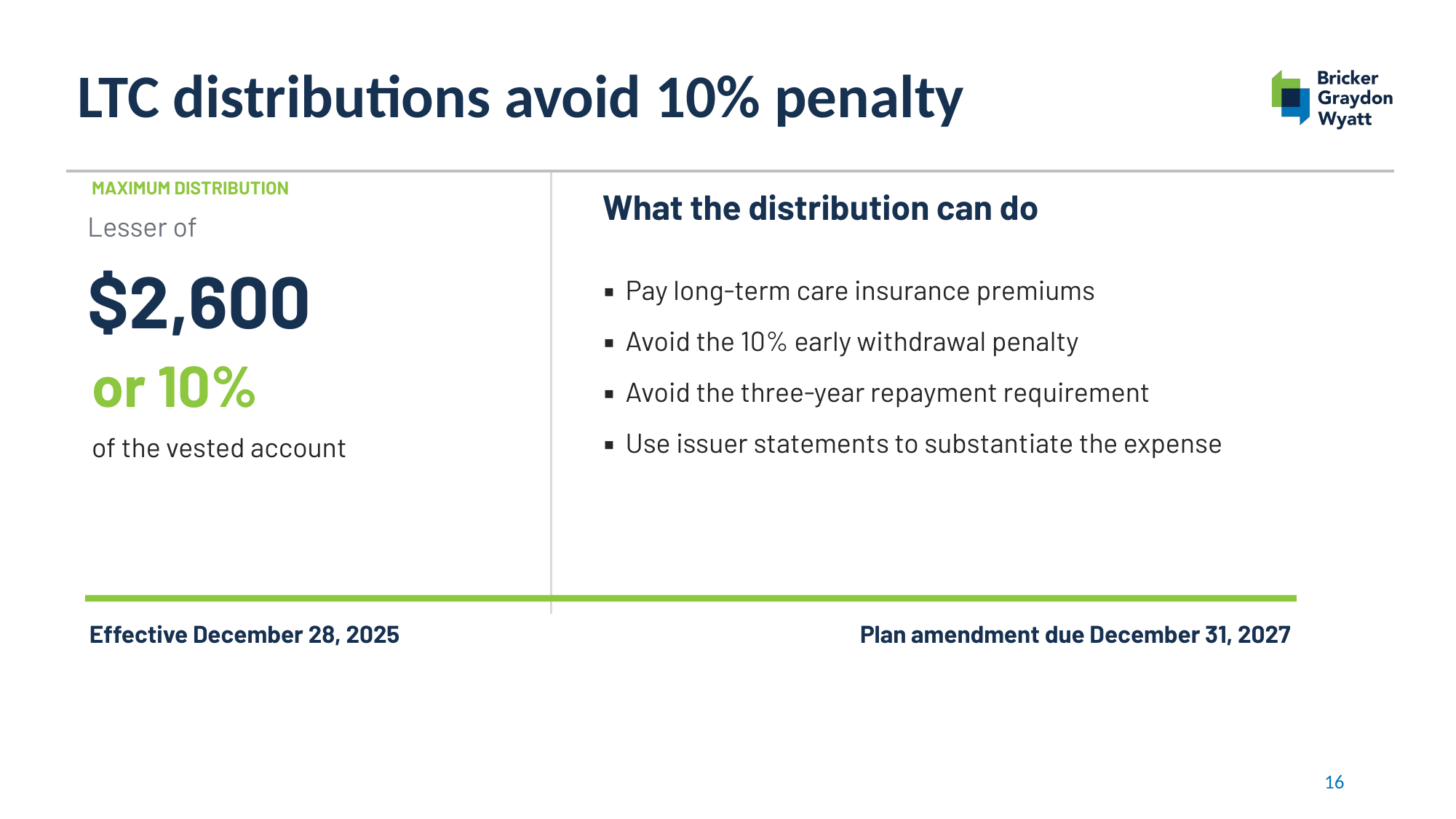

# LTC distributions avoid 10% penalty
MAXIMUM DISTRIBUTION
What the distribution can do
Lesser of
$2,600
▪  Pay long-term care insurance premiums
▪  Avoid the 10% early withdrawal penalty
▪  Avoid the three-year repayment requirement
▪  Use issuer statements to substantiate the expense
or 10%
of the vested account

Effective December 28, 2025
Plan amendment due December 31, 2027